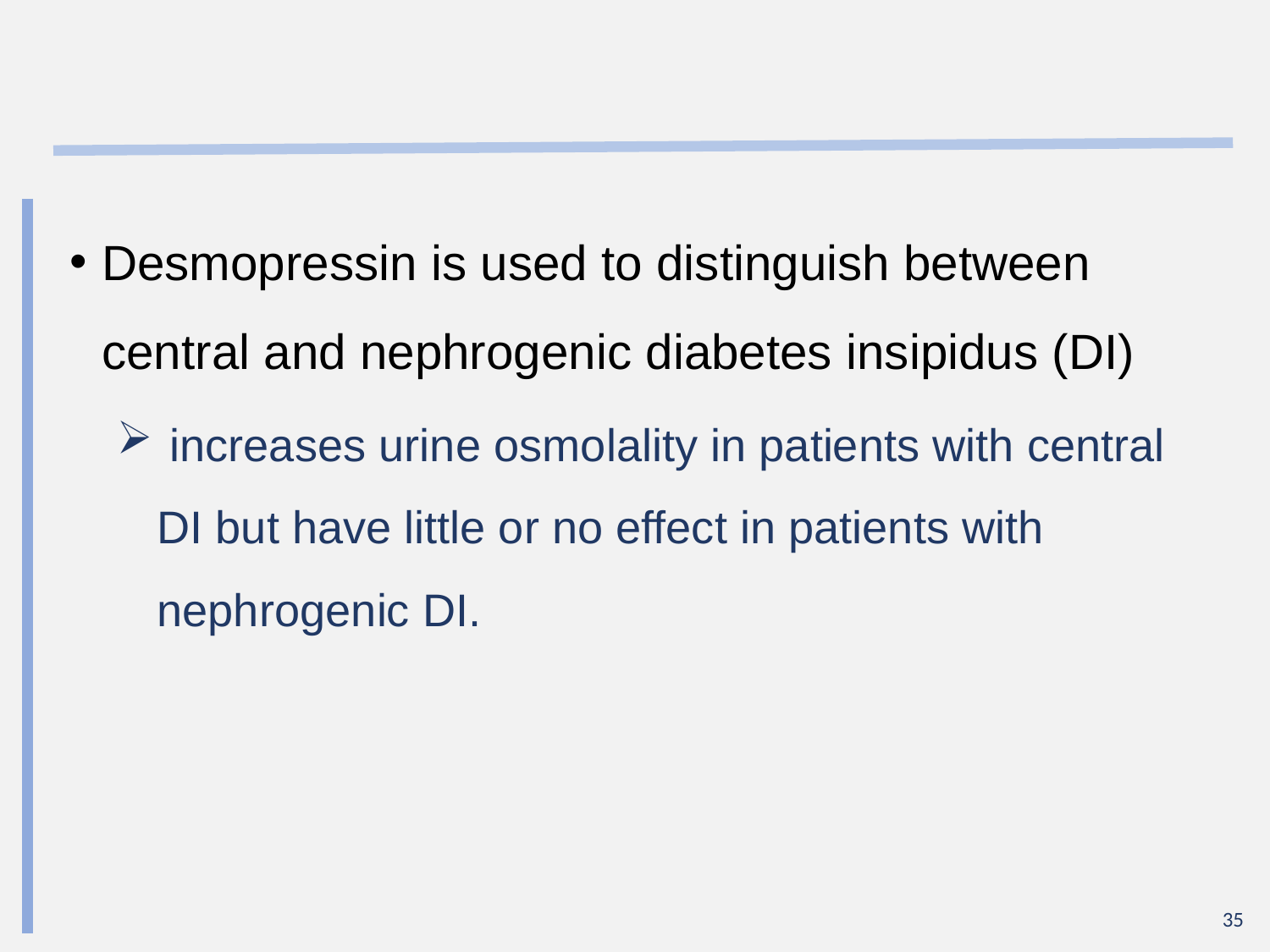

#
Desmopressin is used to distinguish between central and nephrogenic diabetes insipidus (DI)
 increases urine osmolality in patients with central DI but have little or no effect in patients with nephrogenic DI.
35